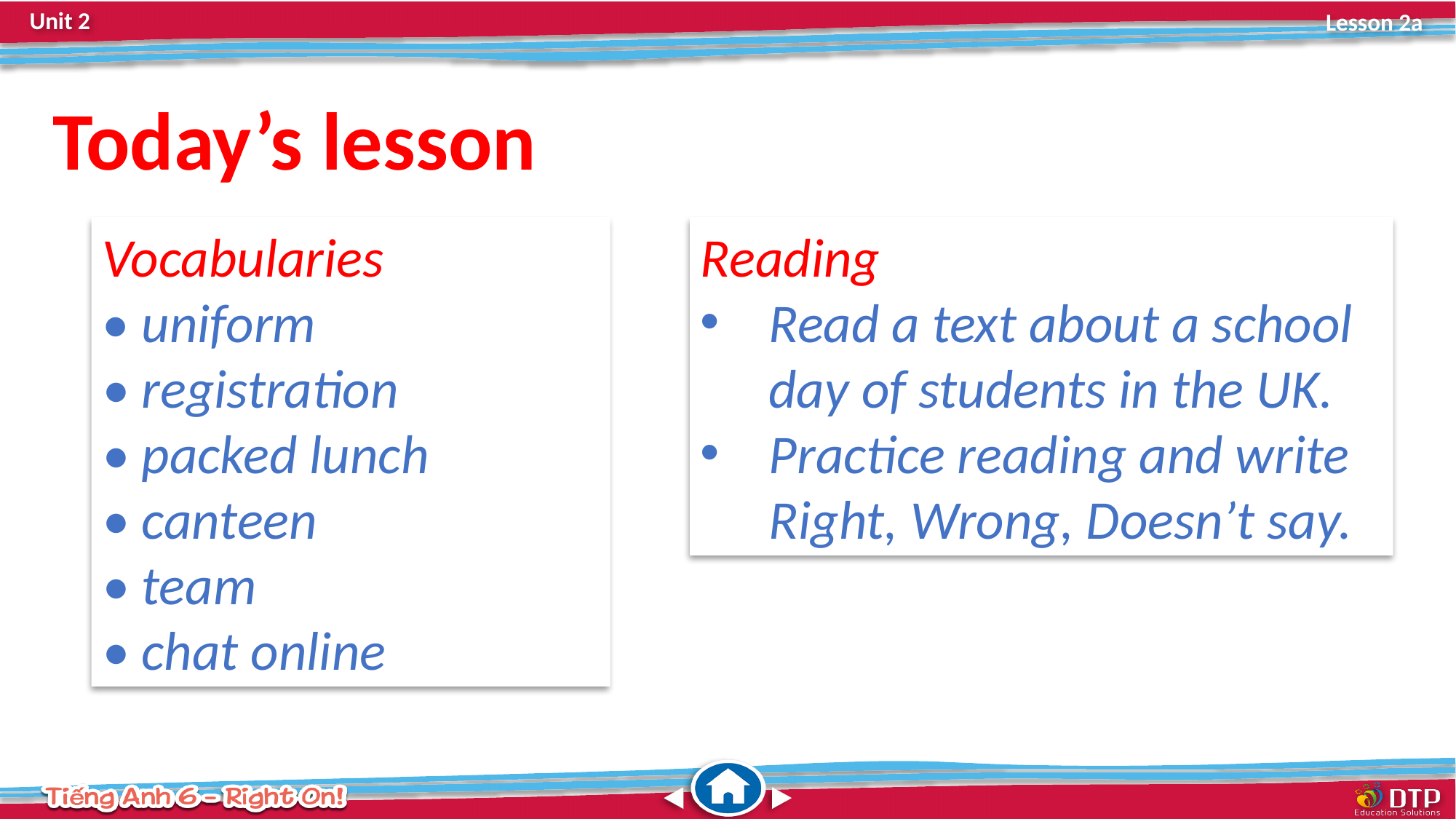

Today’s lesson
Vocabularies
• uniform
• registration
• packed lunch
• canteen
• team
• chat online
Reading
Read a text about a school day of students in the UK.
Practice reading and write Right, Wrong, Doesn’t say.